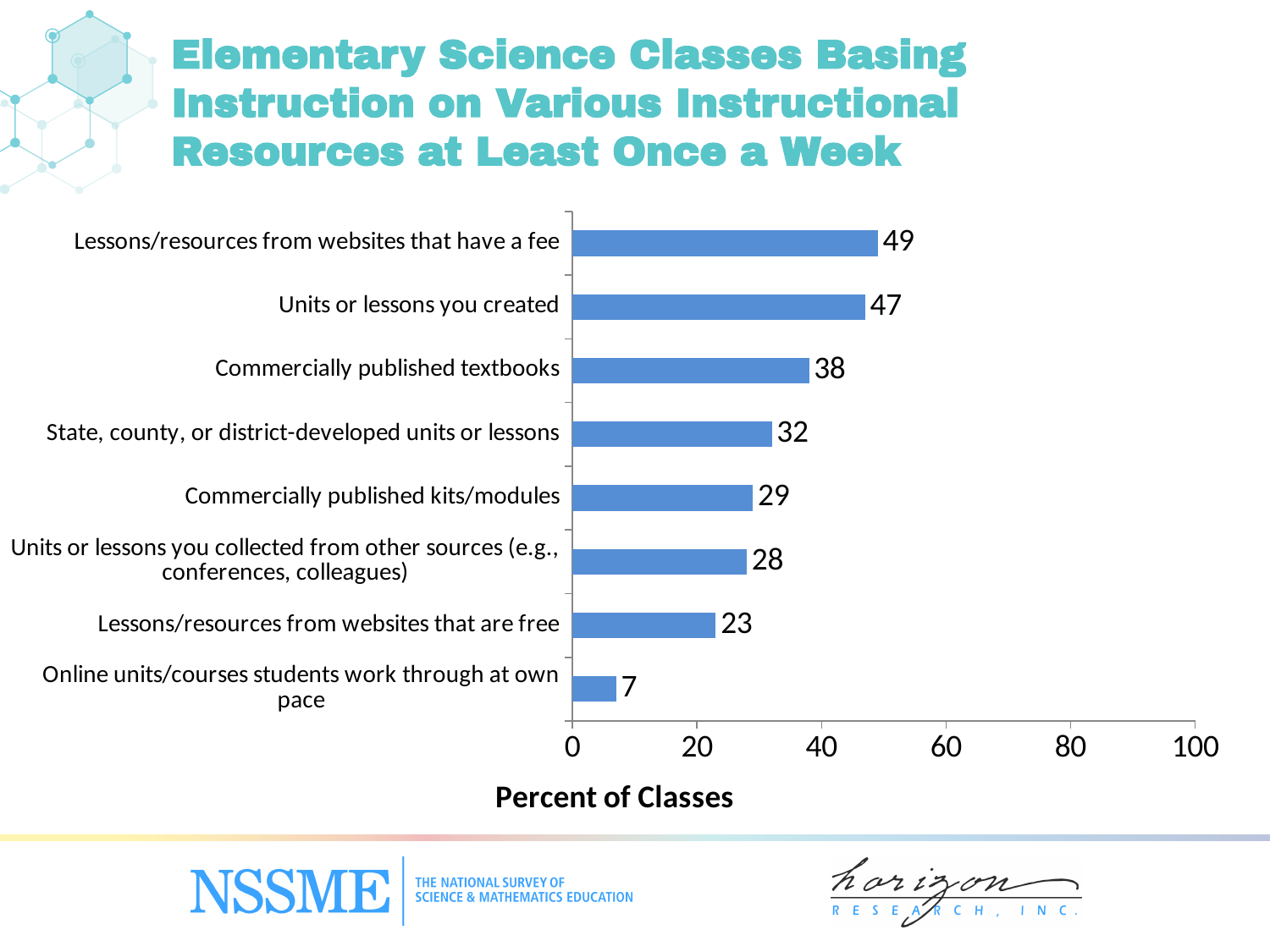

Elementary Science Classes Basing Instruction on Various Instructional Resources at Least Once a Week

### Chart

| Category | Percent of Classes |
|---|---|
| Online units/courses students work through at own pace | 7.0 |
| Lessons/resources from websites that are free | 23.0 |
| Units or lessons you collected from other sources (e.g., conferences, colleagues) | 28.0 |
| Commercially published kits/‌modules | 29.0 |
| State, county, or district-developed units or lessons | 32.0 |
| Commercially published textbooks | 38.0 |
| Units or lessons you created | 47.0 |
| Lessons/resources from websites that have a fee | 49.0 |